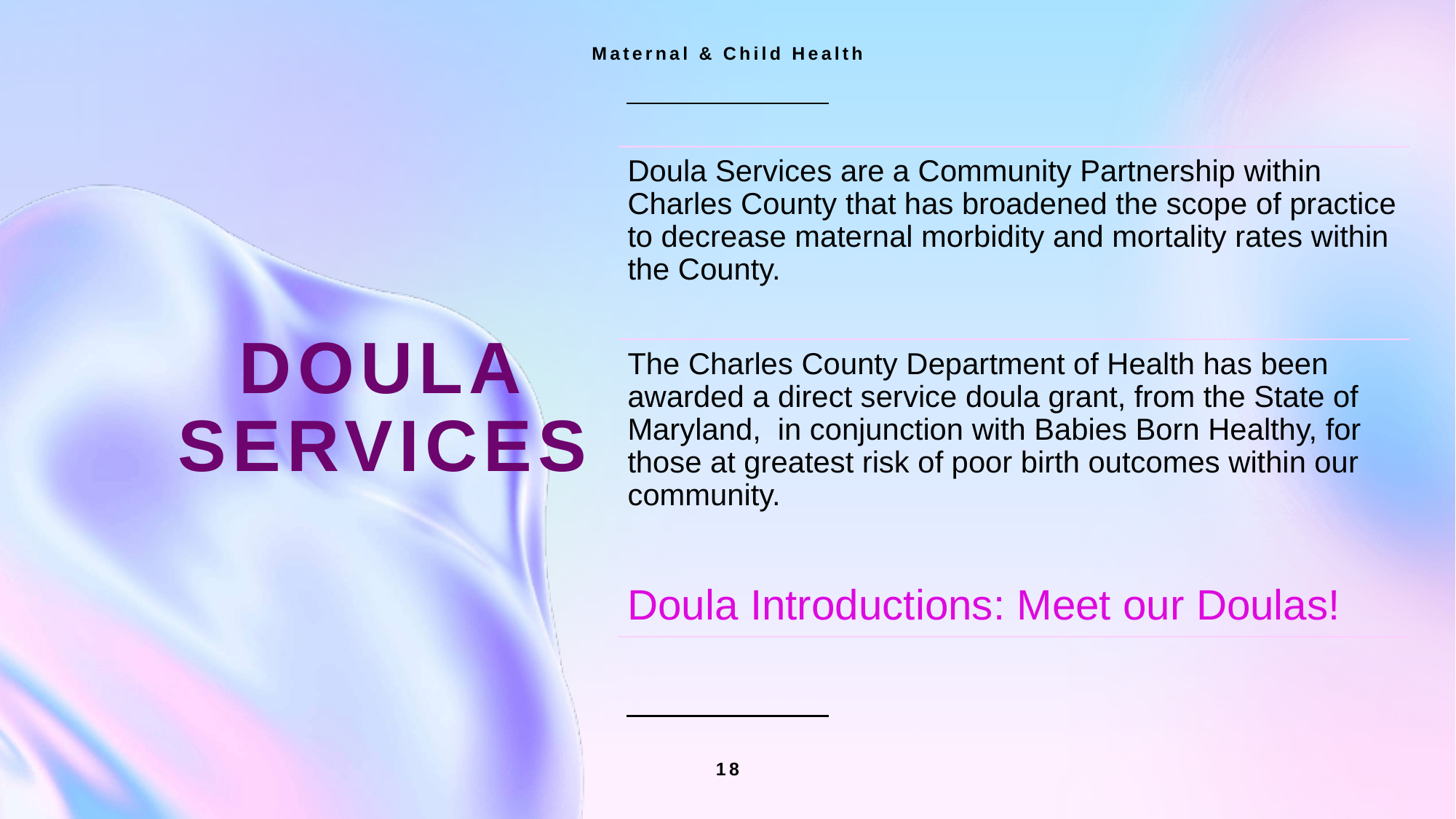

Maternal & Child Health
# Doula Services
Doula Services are a Community Partnership within Charles County that has broadened the scope of practice to decrease maternal morbidity and mortality rates within the County.
The Charles County Department of Health has been awarded a direct service doula grant, from the State of Maryland,  in conjunction with Babies Born Healthy, for those at greatest risk of poor birth outcomes within our community.

Doula Introductions: Meet our Doulas!

18